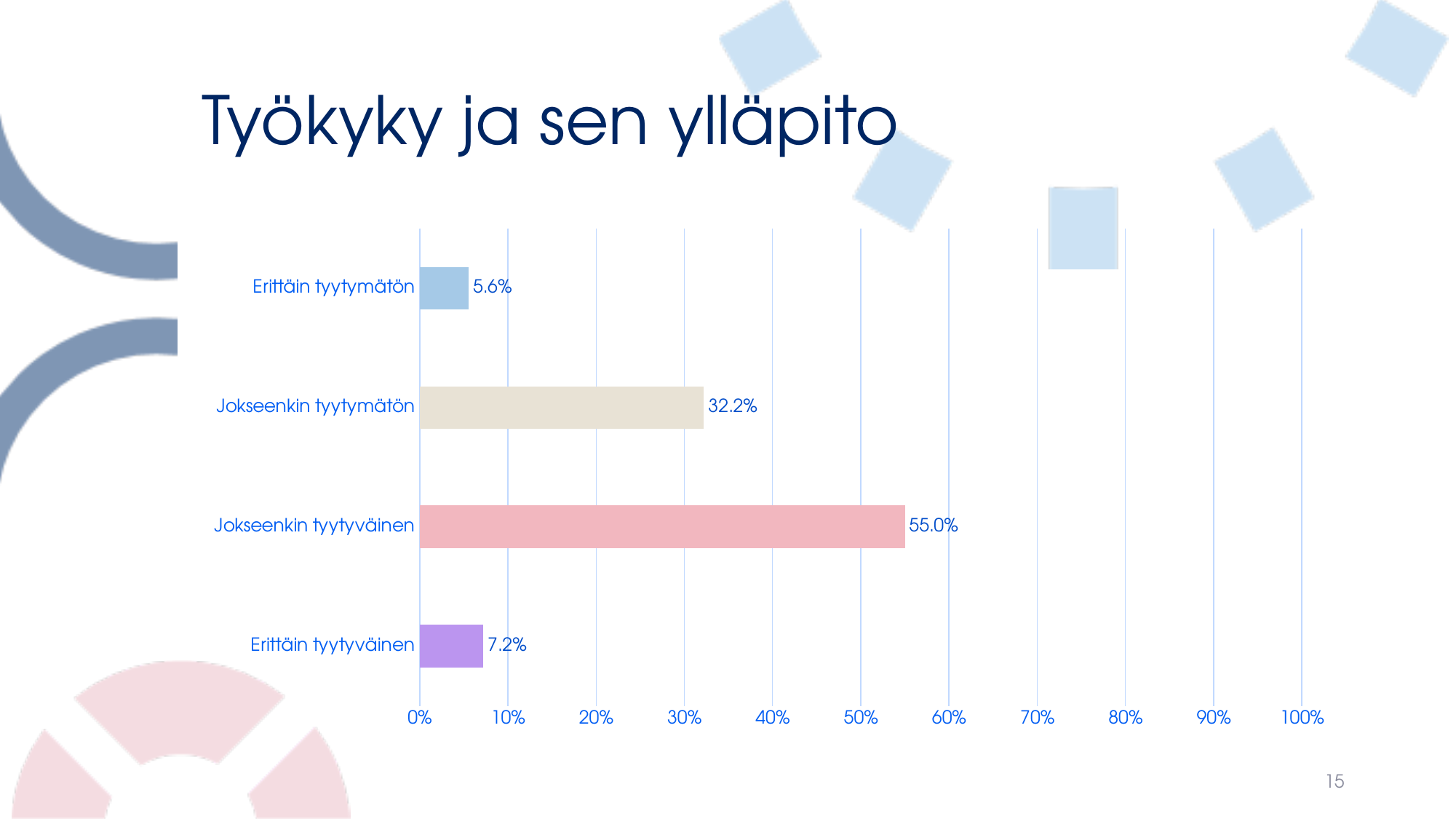

# Työkyky ja sen ylläpito

### Chart

| Category | Työkyky ja sen ylläpito |
|---|---|
| Erittäin tyytymätön | 0.05555555555555555 |
| Jokseenkin tyytymätön | 0.32222222222222224 |
| Jokseenkin tyytyväinen | 0.55 |
| Erittäin tyytyväinen | 0.07222222222222222 |
15